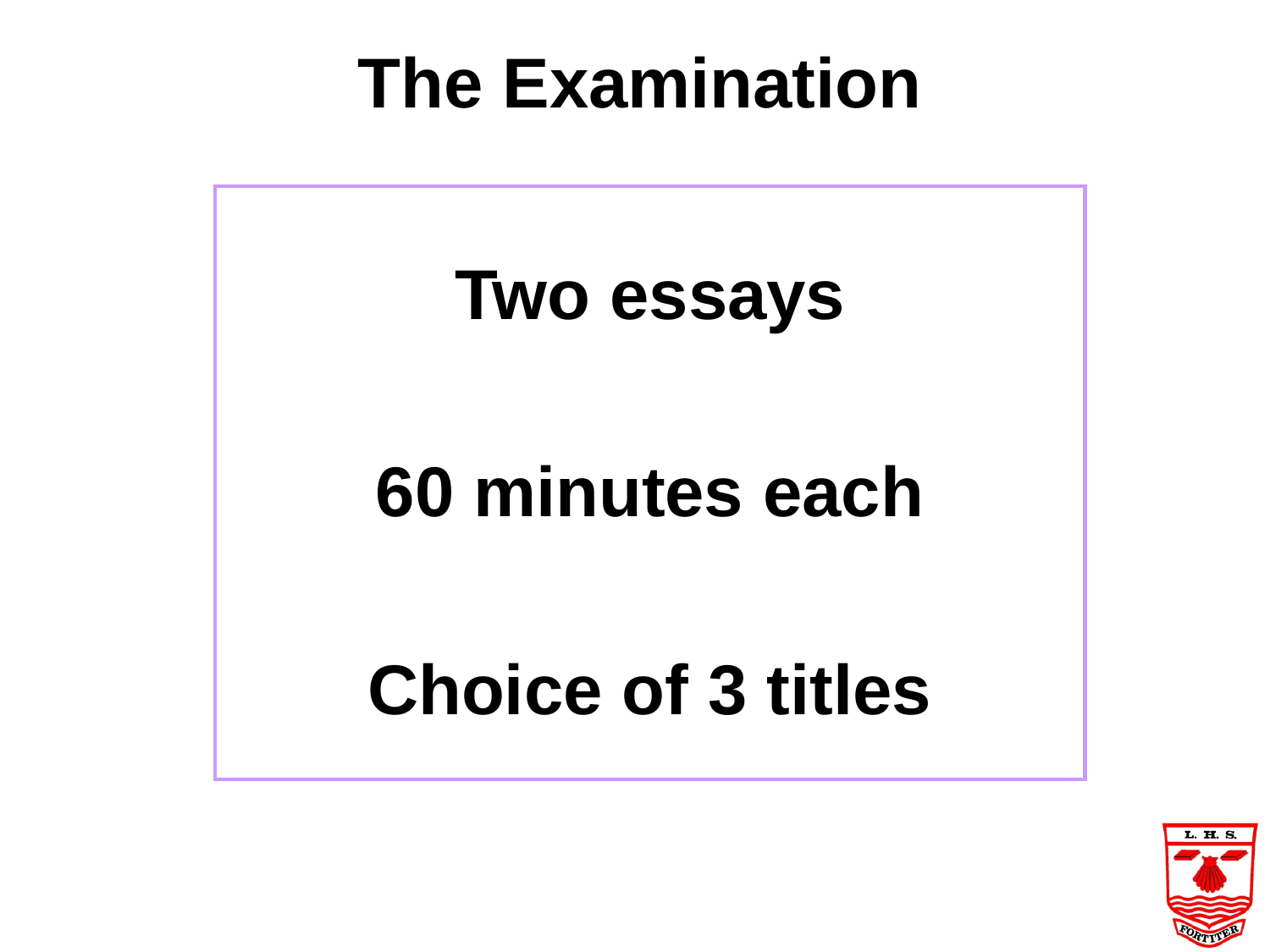

# The Examination

Two essays

60 minutes each

Choice of 3 titles